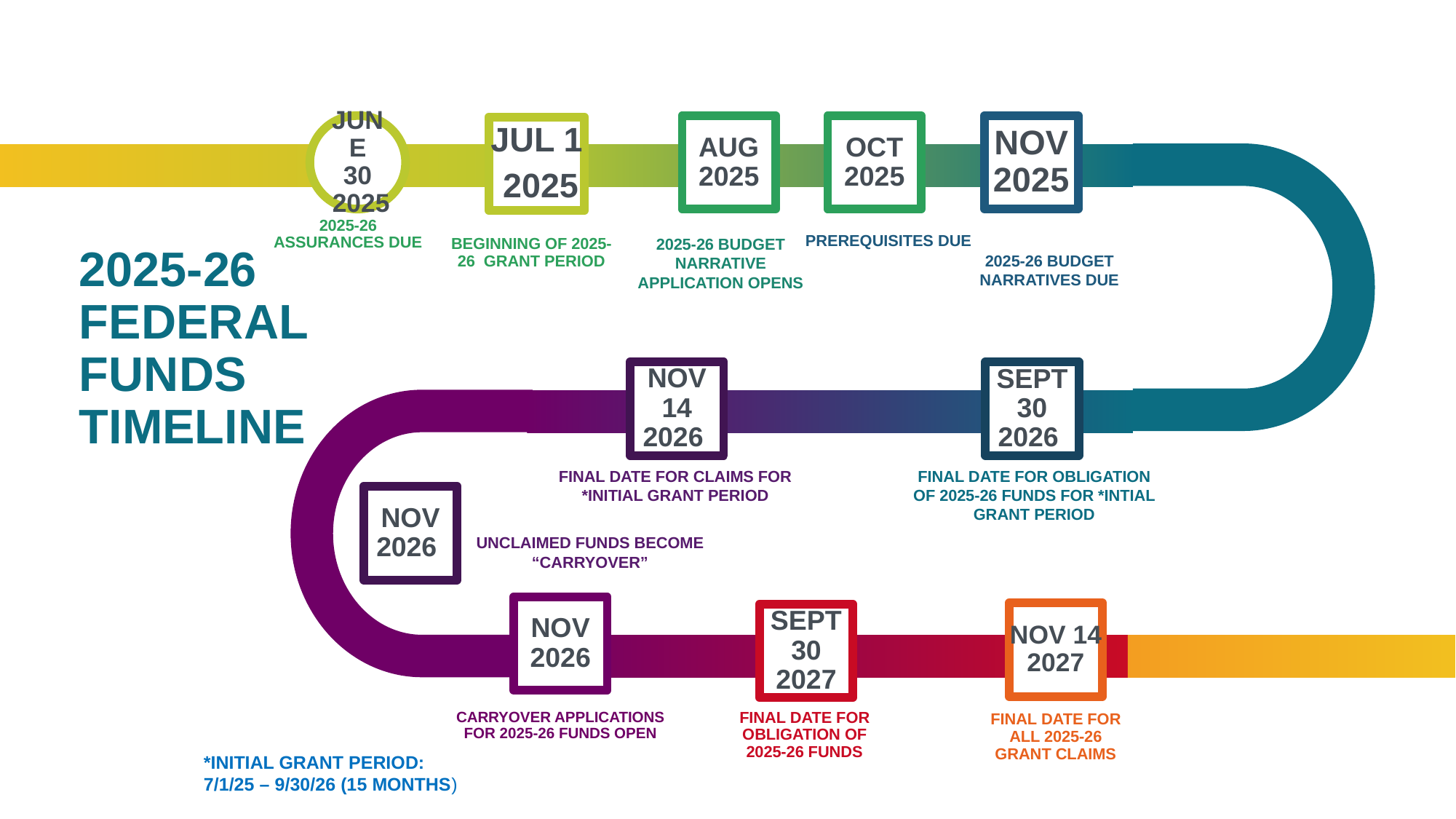

JUNE
30
 2025
AUG 2025
NOV 2025
OCT 2025
JUL 1
 2025

PREREQUISITES DUE
2025-26 ASSURANCES DUE
2025-26 BUDGET NARRATIVE APPLICATION OPENS
BEGINNING OF 2025-26  GRANT PERIOD
# 2025-26 FEDERAL FUNDS TIMELINE
2025-26 BUDGET NARRATIVES DUE
NOV 14 2026
SEPT 30 2026
FINAL DATE FOR CLAIMS FOR *INITIAL GRANT PERIOD
FINAL DATE FOR OBLIGATION OF 2025-26 FUNDS FOR *INTIAL GRANT PERIOD
NOV 2026
UNCLAIMED FUNDS BECOME “CARRYOVER”
NOV 2026
NOV 14 2027
SEPT 30 2027
CARRYOVER APPLICATIONS FOR 2025-26 FUNDS OPEN
FINAL DATE FOR OBLIGATION OF 2025-26 FUNDS
FINAL DATE FOR ALL 2025-26 GRANT CLAIMS
*INITIAL GRANT PERIOD: 7/1/25 – 9/30/26 (15 MONTHS)